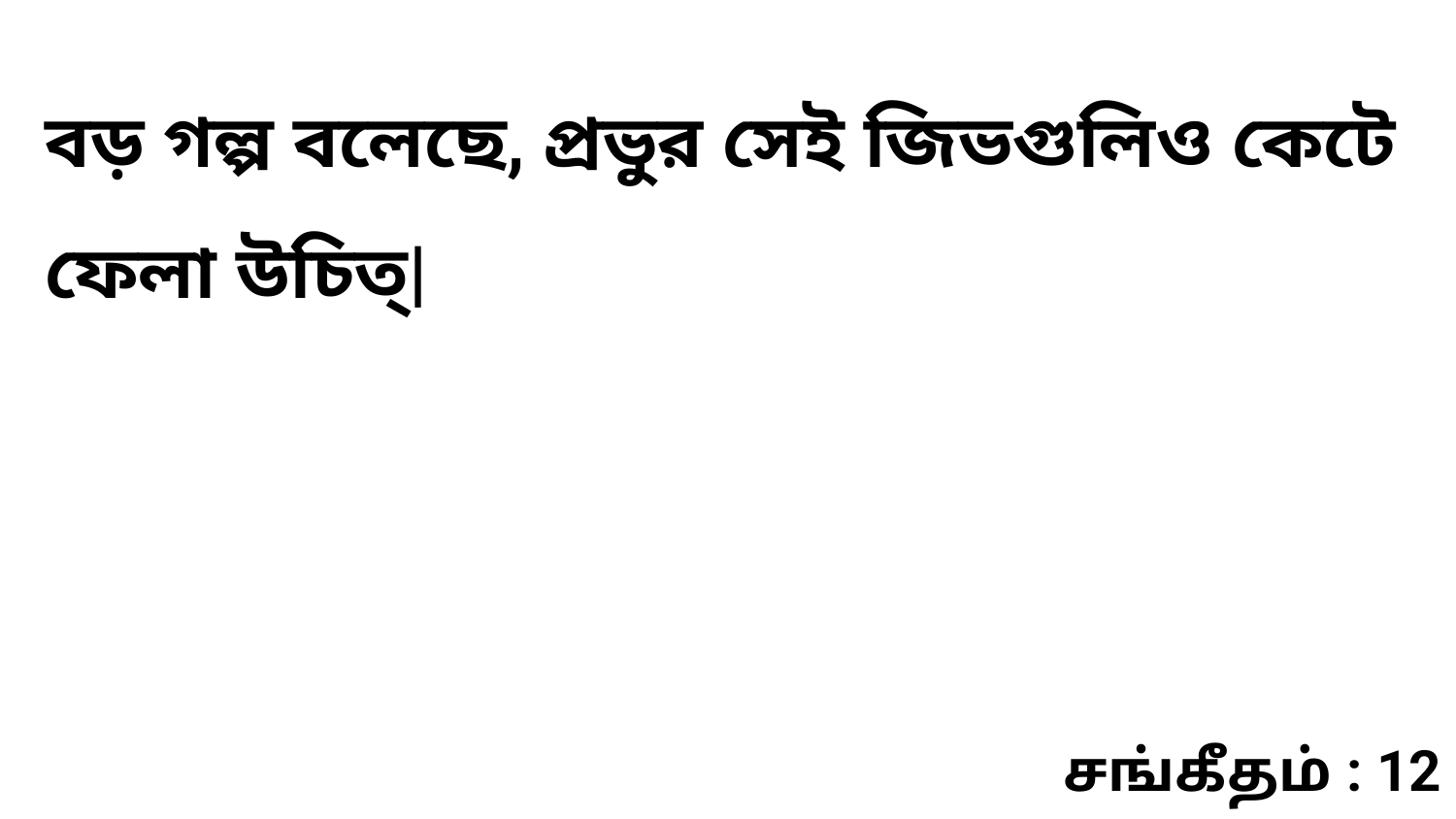

বড় গল্প বলেছে, প্রভুর সেই জিভগুলিও কেটে ফেলা উচিত্‌|
சங்கீதம் : 12